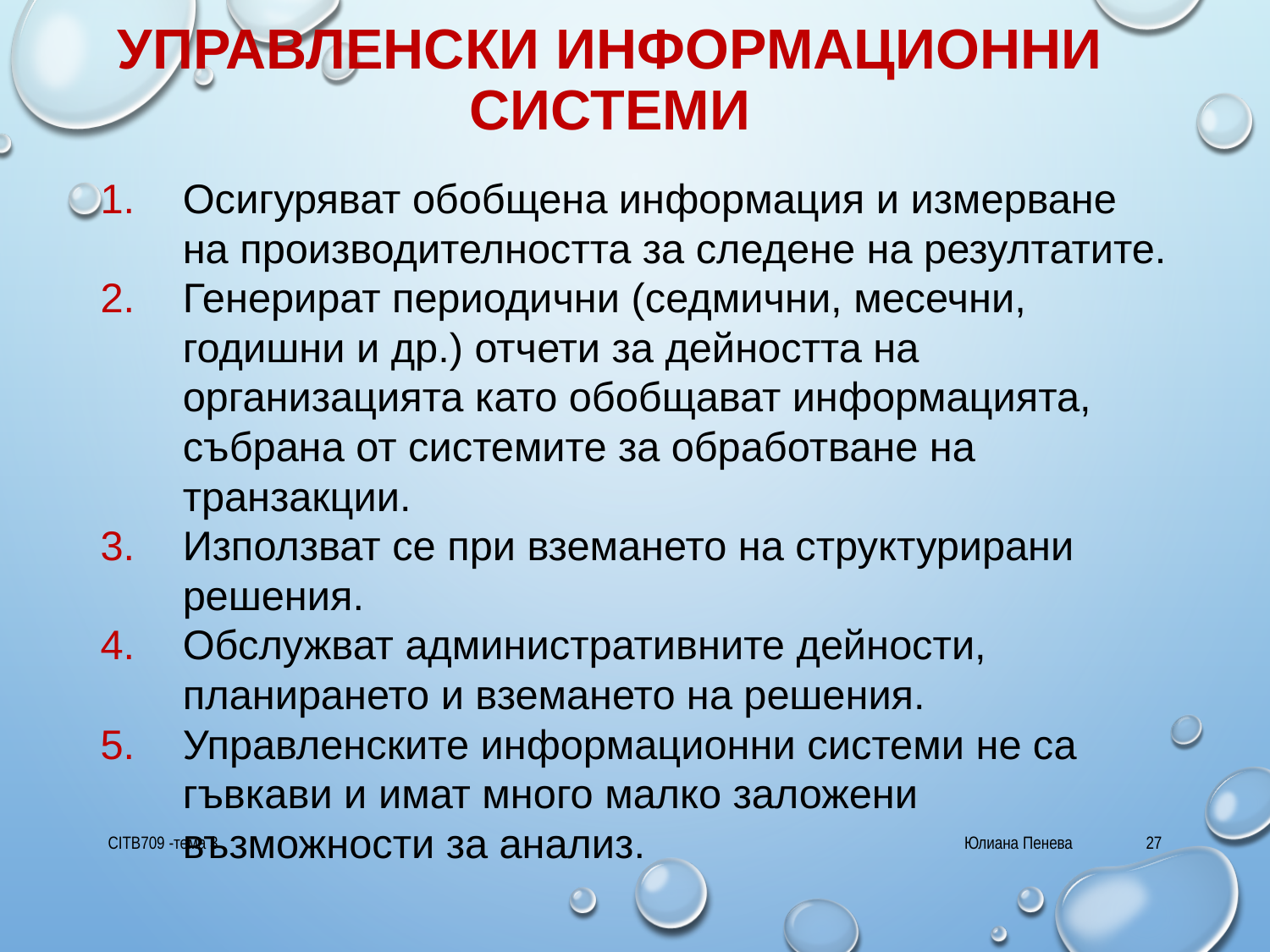

# Управленски информационни системи
Осигуряват обобщена информация и измерване на производителността за следене на резултатите.
Генерират периодични (седмични, месечни, годишни и др.) отчети за дейността на организацията като обобщават информацията, събрана от системите за обработване на транзакции.
Използват се при вземането на структурирани решения.
Обслужват административните дейности, планирането и вземането на решения.
Управленските информационни системи не са гъвкави и имат много малко заложени възможности за анализ.

CITB709 -тема 3
Юлиана Пенева
27